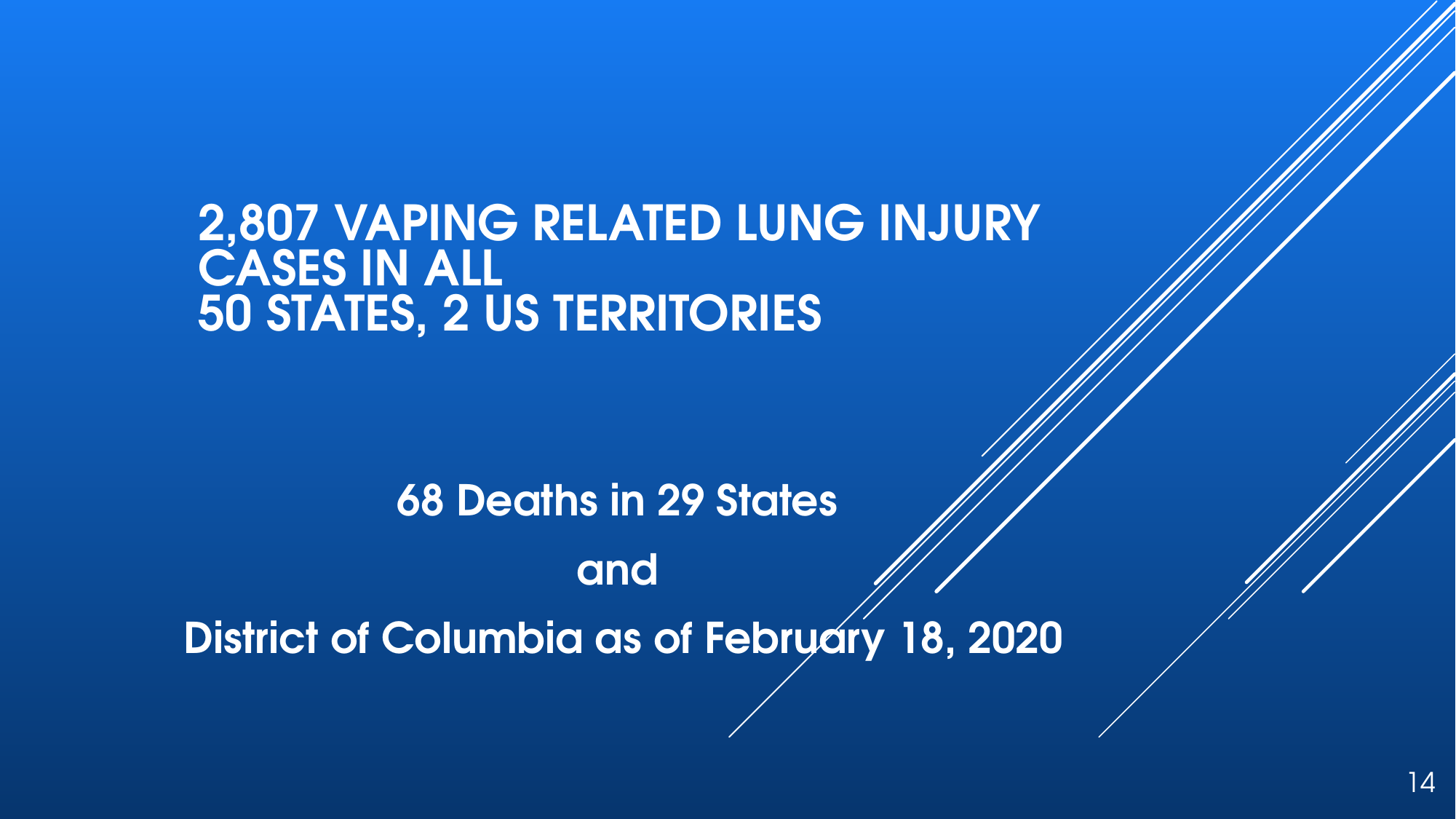

# 2,807 Vaping Related Lung Injury Cases In All 50 States, 2 US Territories
68 Deaths in 29 States
and
District of Columbia as of February 18, 2020
14